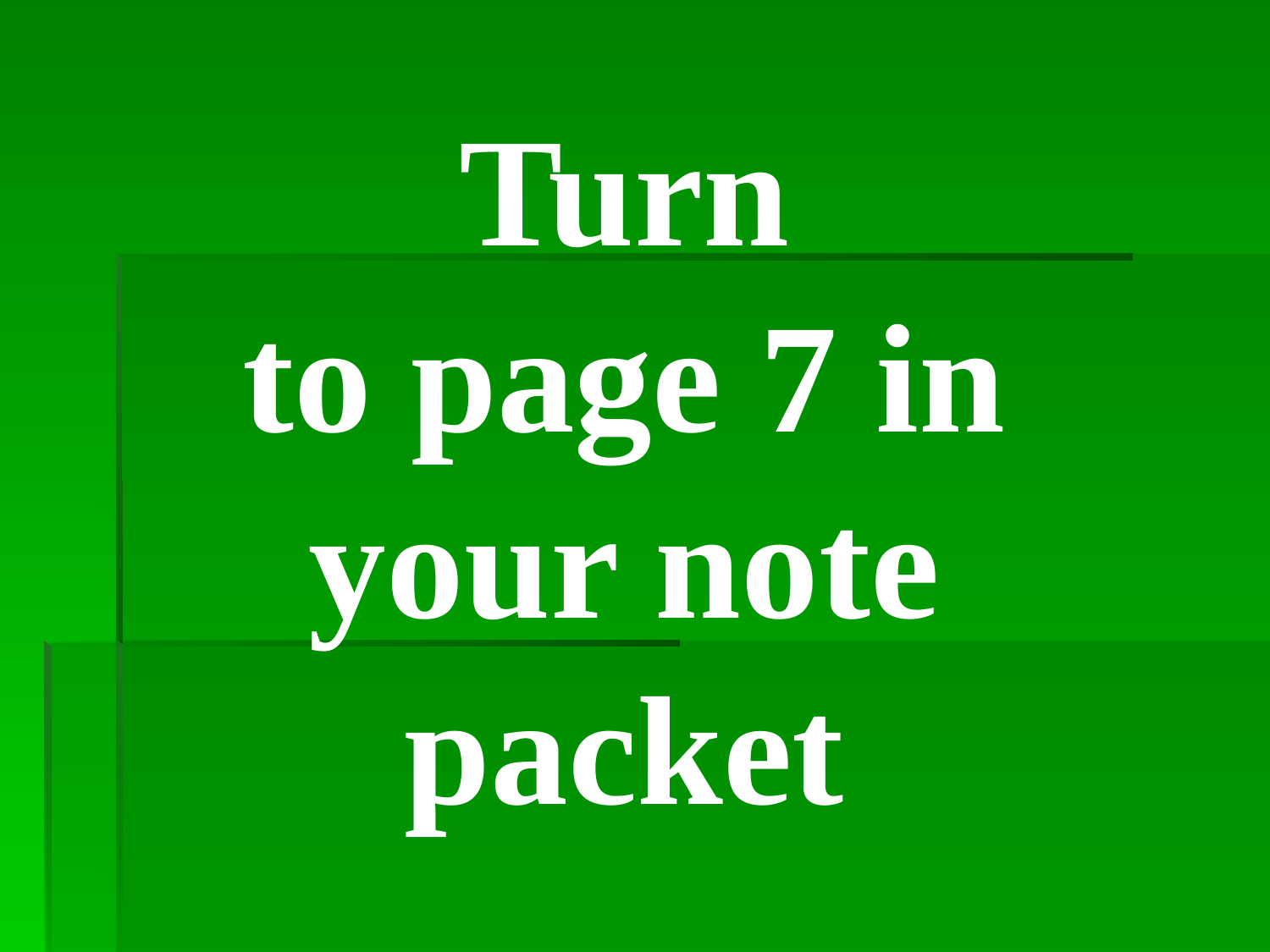

Turn
to page 7 in your note packet